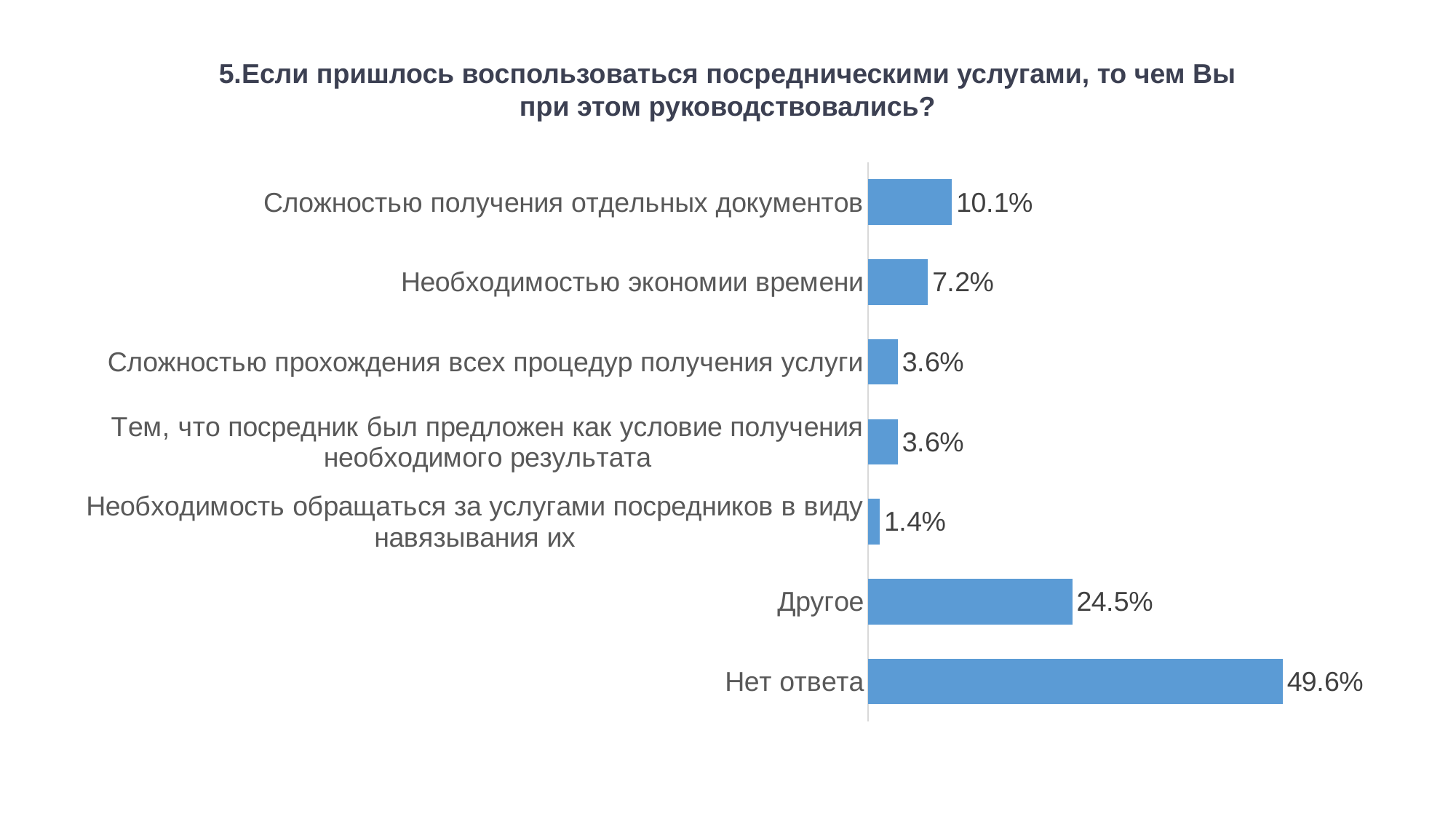

5.Если пришлось воспользоваться посредническими услугами, то чем Вы при этом руководствовались?

### Chart

| Category | Ряд 1 |
|---|---|
| Нет ответа | 0.4964 |
| Другое | 0.2446 |
| Необходимость обращаться за услугами посредников в виду навязывания их | 0.0143 |
| Тем, что посредник был предложен как условие получения необходимого результата | 0.0359 |
| Сложностью прохождения всех процедур получения услуги | 0.0359 |
| Необходимостью экономии времени | 0.0719 |
| Сложностью получения отдельных документов | 0.1007 |